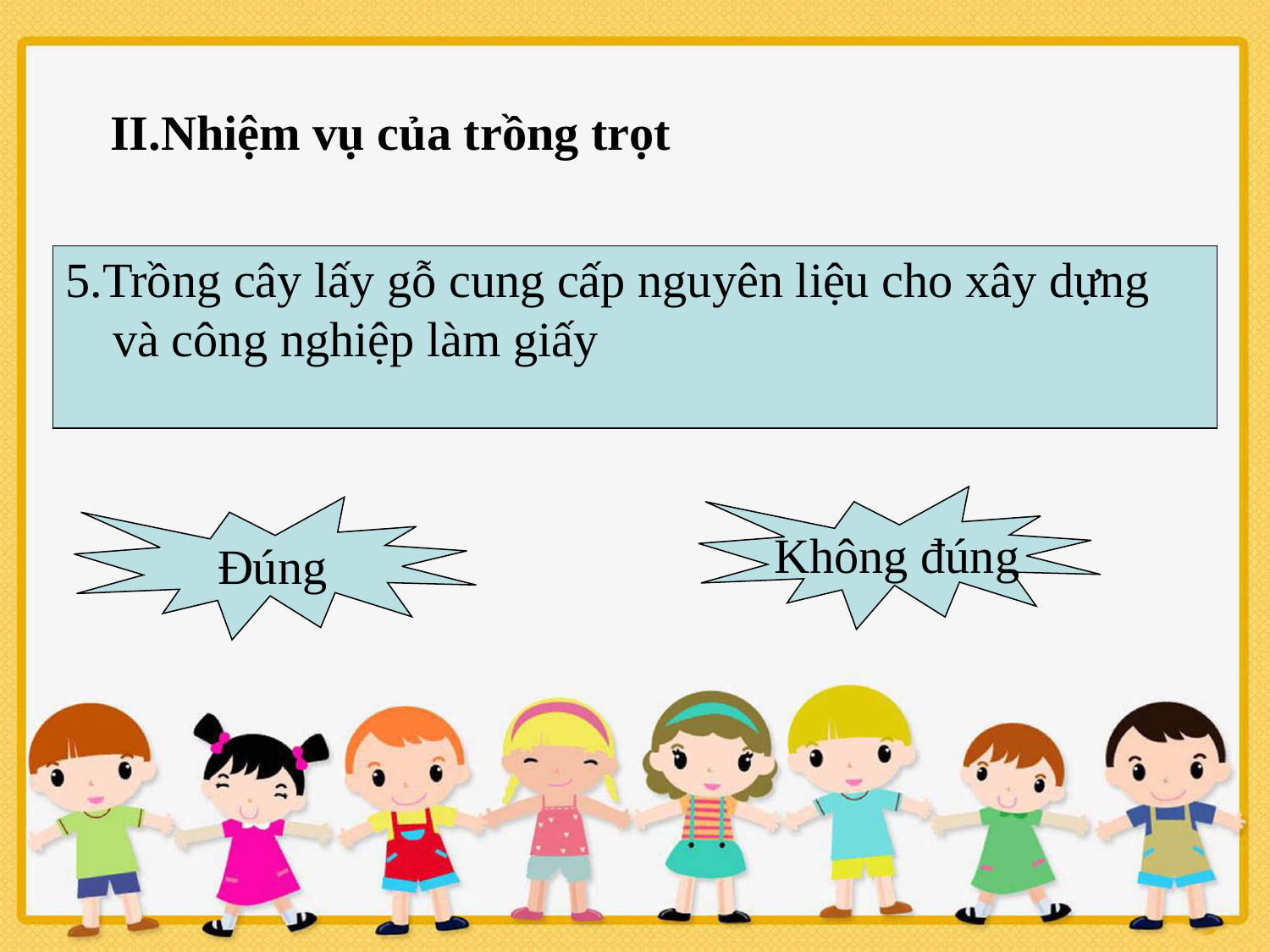

II.Nhiệm vụ của trồng trọt

5.Trồng cây lấy gỗ cung cấp nguyên liệu cho xây dựng và công nghiệp làm giấy

Không đúng
Đúng